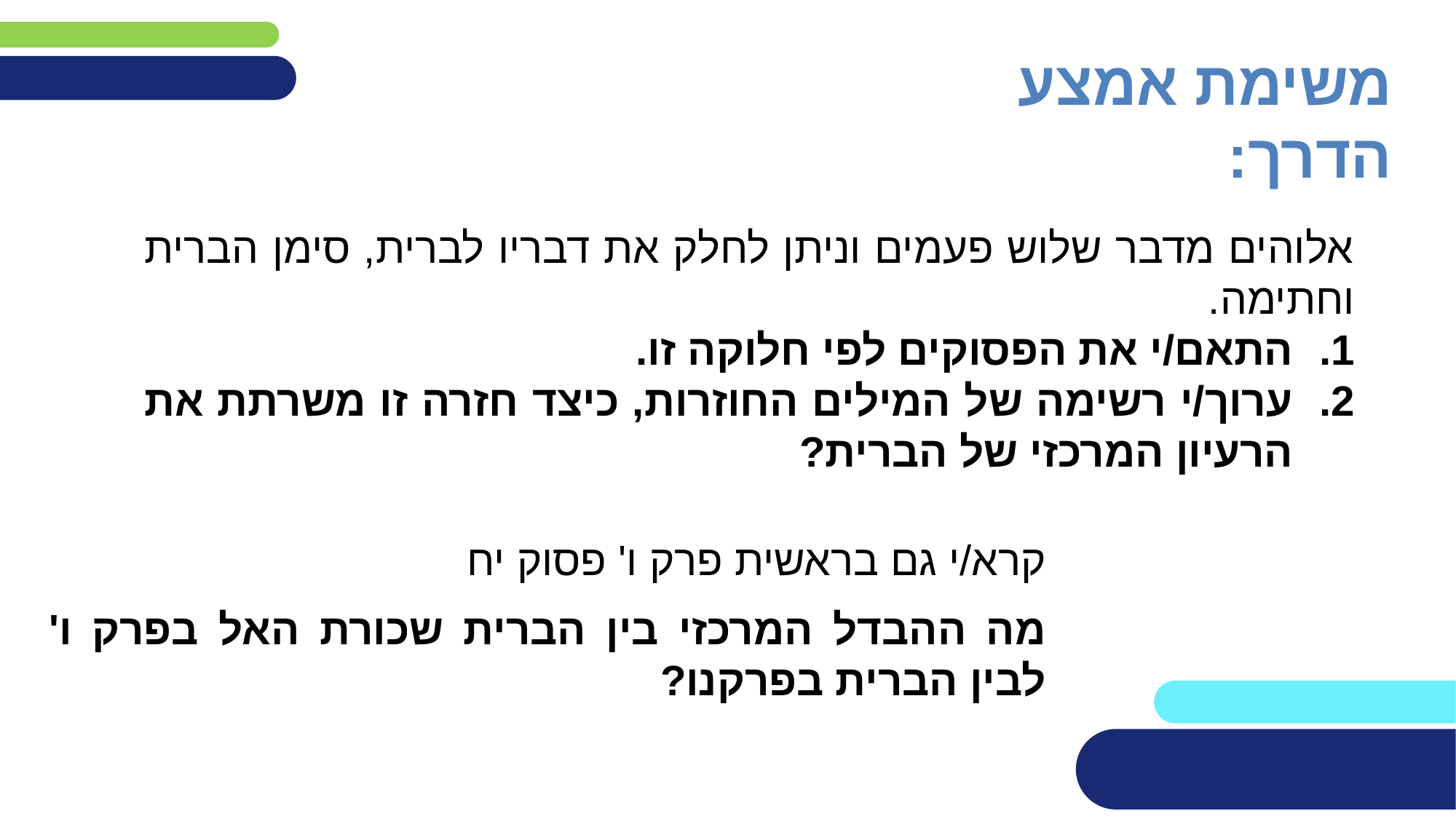

משימת אמצע הדרך:
אלוהים מדבר שלוש פעמים וניתן לחלק את דבריו לברית, סימן הברית וחתימה.
התאם/י את הפסוקים לפי חלוקה זו.
ערוך/י רשימה של המילים החוזרות, כיצד חזרה זו משרתת את הרעיון המרכזי של הברית?
קרא/י גם בראשית פרק ו' פסוק יח
מה ההבדל המרכזי בין הברית שכורת האל בפרק ו' לבין הברית בפרקנו?